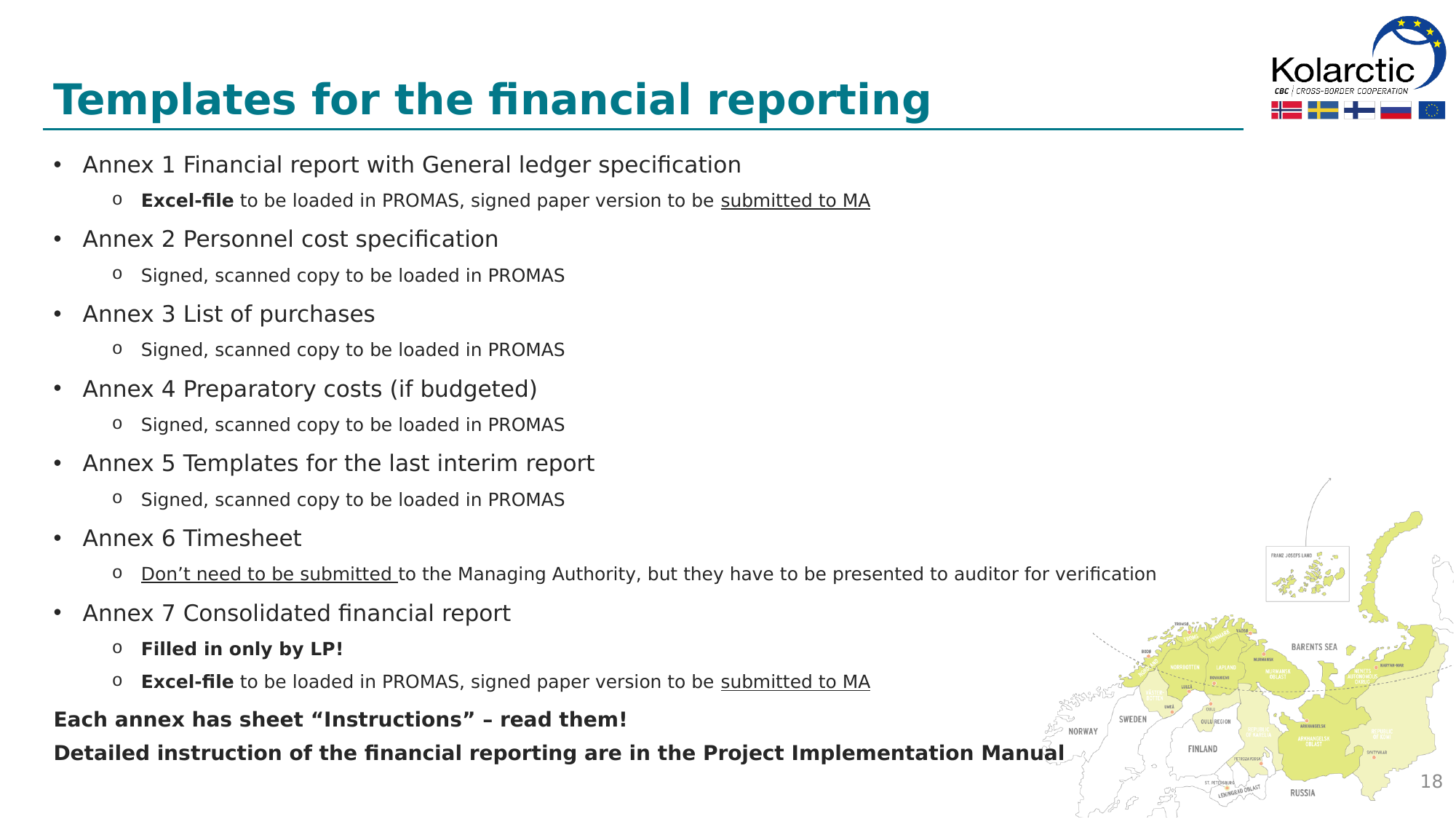

# Templates for the financial reporting
Annex 1 Financial report with General ledger specification
Excel-file to be loaded in PROMAS, signed paper version to be submitted to MA
Annex 2 Personnel cost specification
Signed, scanned copy to be loaded in PROMAS
Annex 3 List of purchases
Signed, scanned copy to be loaded in PROMAS
Annex 4 Preparatory costs (if budgeted)
Signed, scanned copy to be loaded in PROMAS
Annex 5 Templates for the last interim report
Signed, scanned copy to be loaded in PROMAS
Annex 6 Timesheet
Don’t need to be submitted to the Managing Authority, but they have to be presented to auditor for verification
Annex 7 Consolidated financial report
Filled in only by LP!
Excel-file to be loaded in PROMAS, signed paper version to be submitted to MA
Each annex has sheet “Instructions” – read them!
Detailed instruction of the financial reporting are in the Project Implementation Manual
18